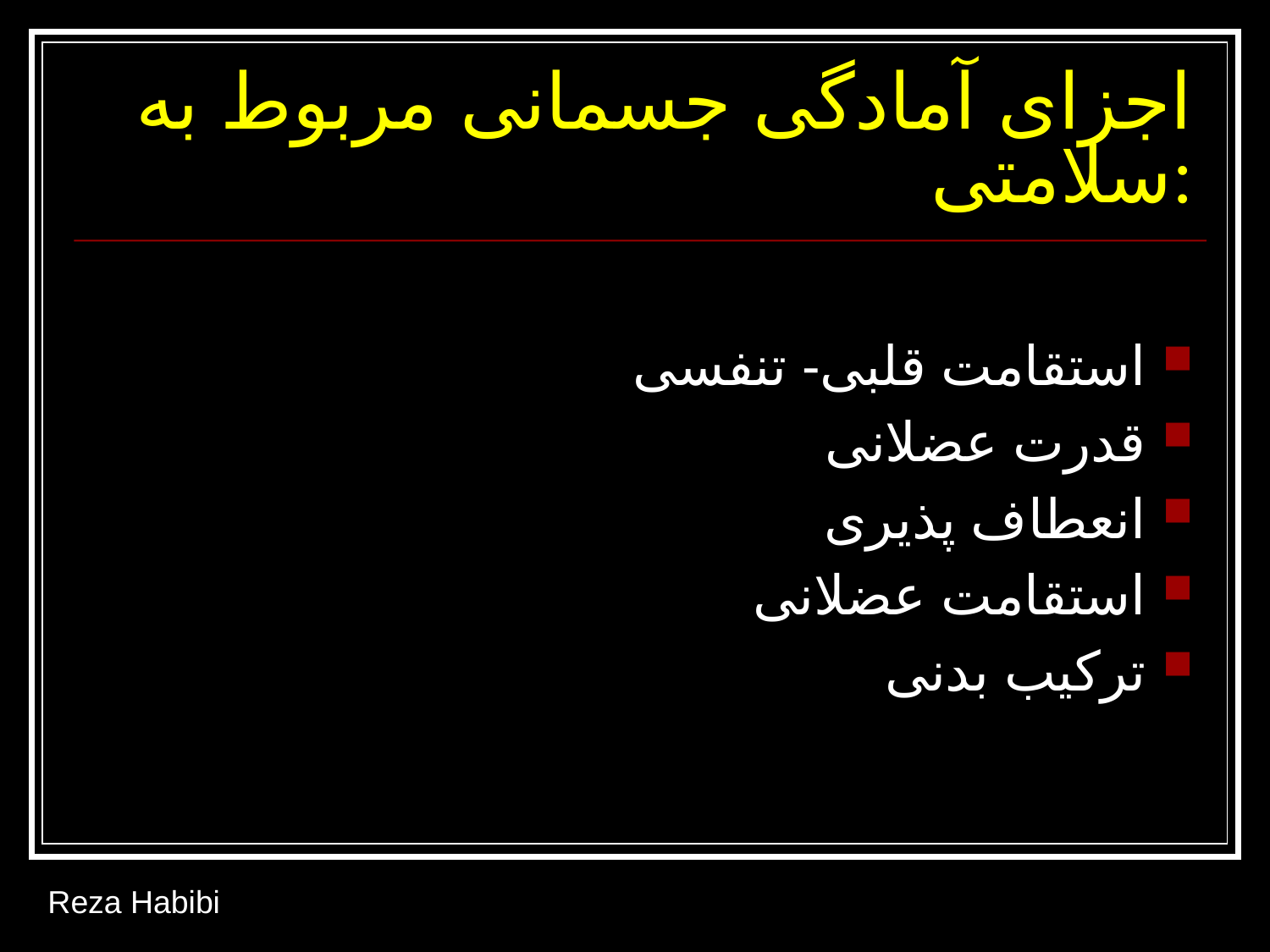

# اجزای آمادگی جسمانی مربوط به سلامتی:
استقامت قلبی- تنفسی
قدرت عضلانی
انعطاف پذیری
استقامت عضلانی
ترکیب بدنی
Reza Habibi